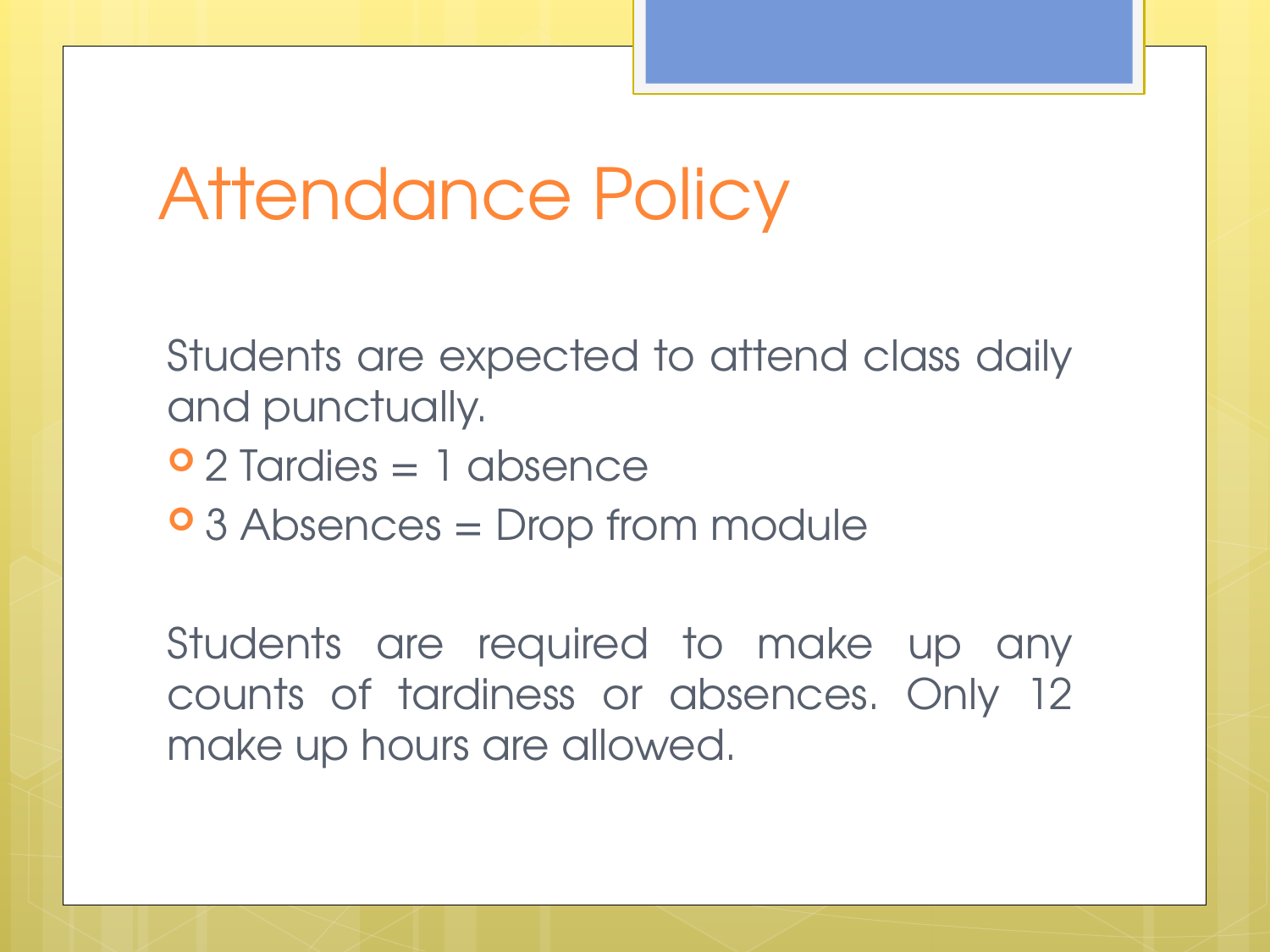

# Attendance Policy
Students are expected to attend class daily and punctually.
2 Tardies = 1 absence
3 Absences = Drop from module

Students are required to make up any counts of tardiness or absences. Only 12 make up hours are allowed.